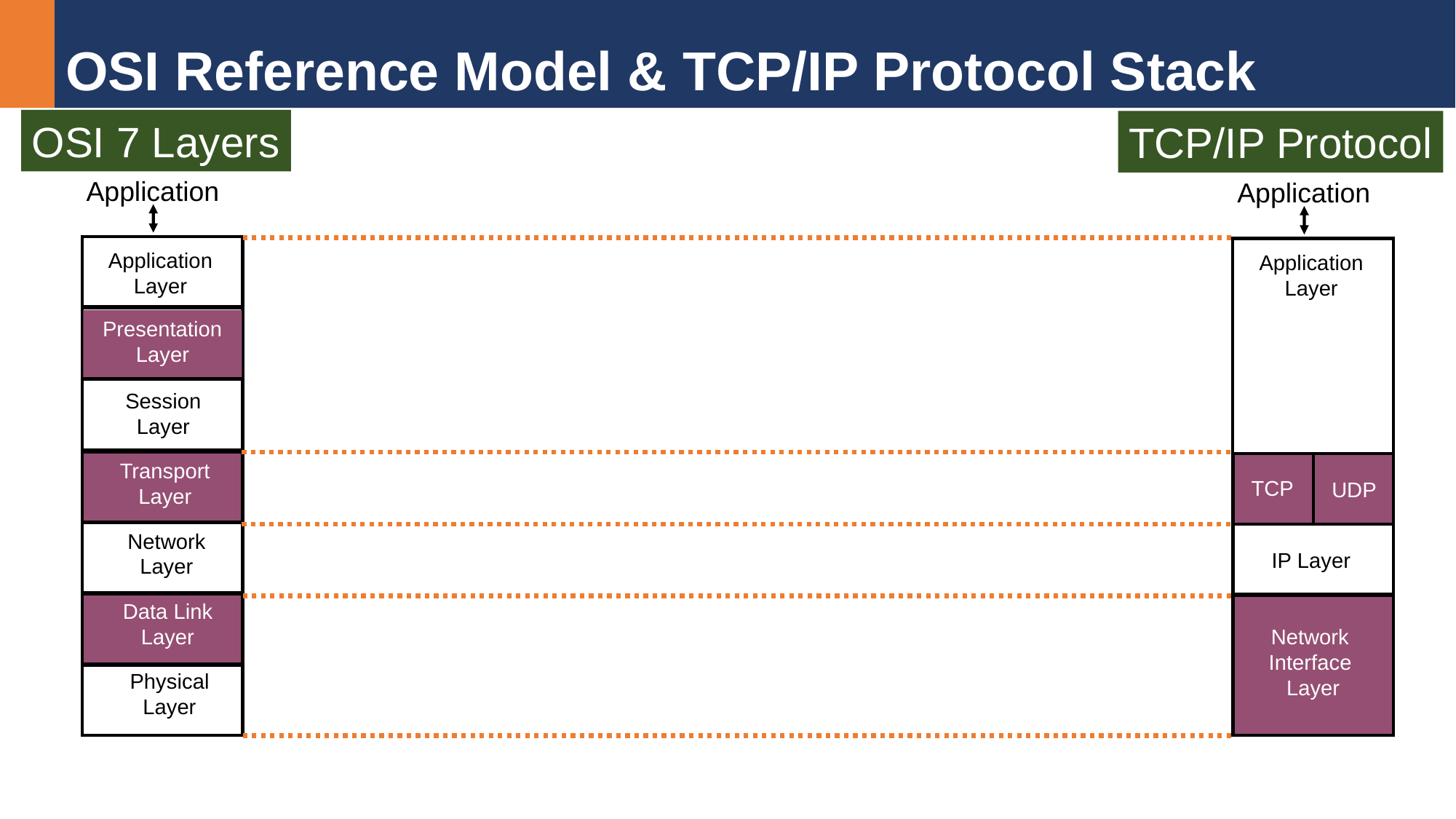

# OSI Reference Model & TCP/IP Protocol Stack
OSI 7 Layers
TCP/IP Protocol

Application
Application

Application
Layer
Application
Layer

Presentation
Layer

Session
Layer

Transport
Layer

TCP
UDP

Network
Layer

IP Layer
Data Link
Layer

Network
Interface
Layer
Physical
Layer